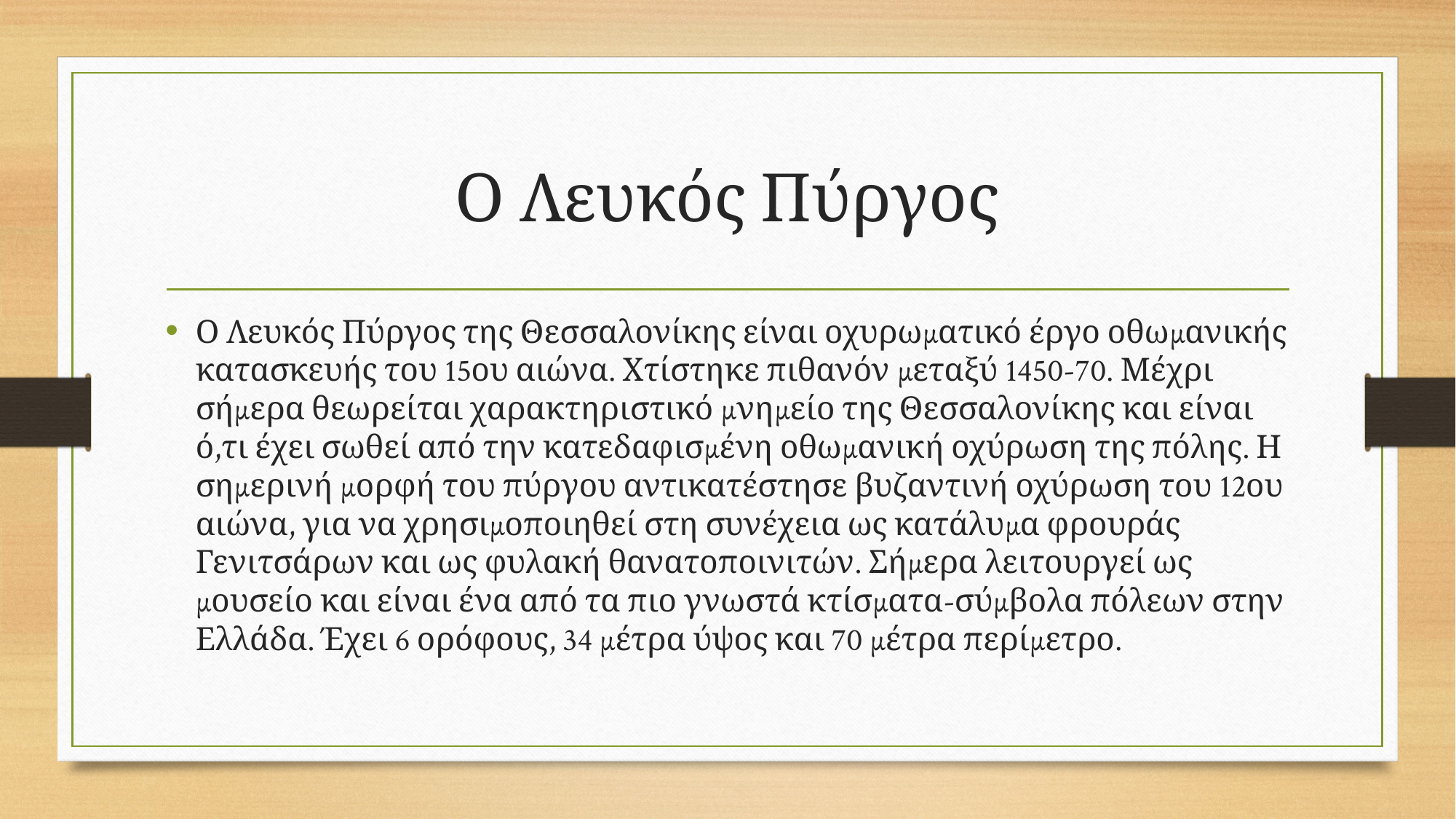

# Ο Λευκός Πύργος
Ο Λευκός Πύργος της Θεσσαλονίκης είναι οχυρωματικό έργο οθωμανικής κατασκευής του 15ου αιώνα. Χτίστηκε πιθανόν μεταξύ 1450-70. Μέχρι σήμερα θεωρείται χαρακτηριστικό μνημείο της Θεσσαλονίκης και είναι ό,τι έχει σωθεί από την κατεδαφισμένη οθωμανική οχύρωση της πόλης. Η σημερινή μορφή του πύργου αντικατέστησε βυζαντινή οχύρωση του 12ου αιώνα, για να χρησιμοποιηθεί στη συνέχεια ως κατάλυμα φρουράς Γενιτσάρων και ως φυλακή θανατοποινιτών. Σήμερα λειτουργεί ως μουσείο και είναι ένα από τα πιο γνωστά κτίσματα-σύμβολα πόλεων στην Ελλάδα. Έχει 6 ορόφους, 34 μέτρα ύψος και 70 μέτρα περίμετρο.